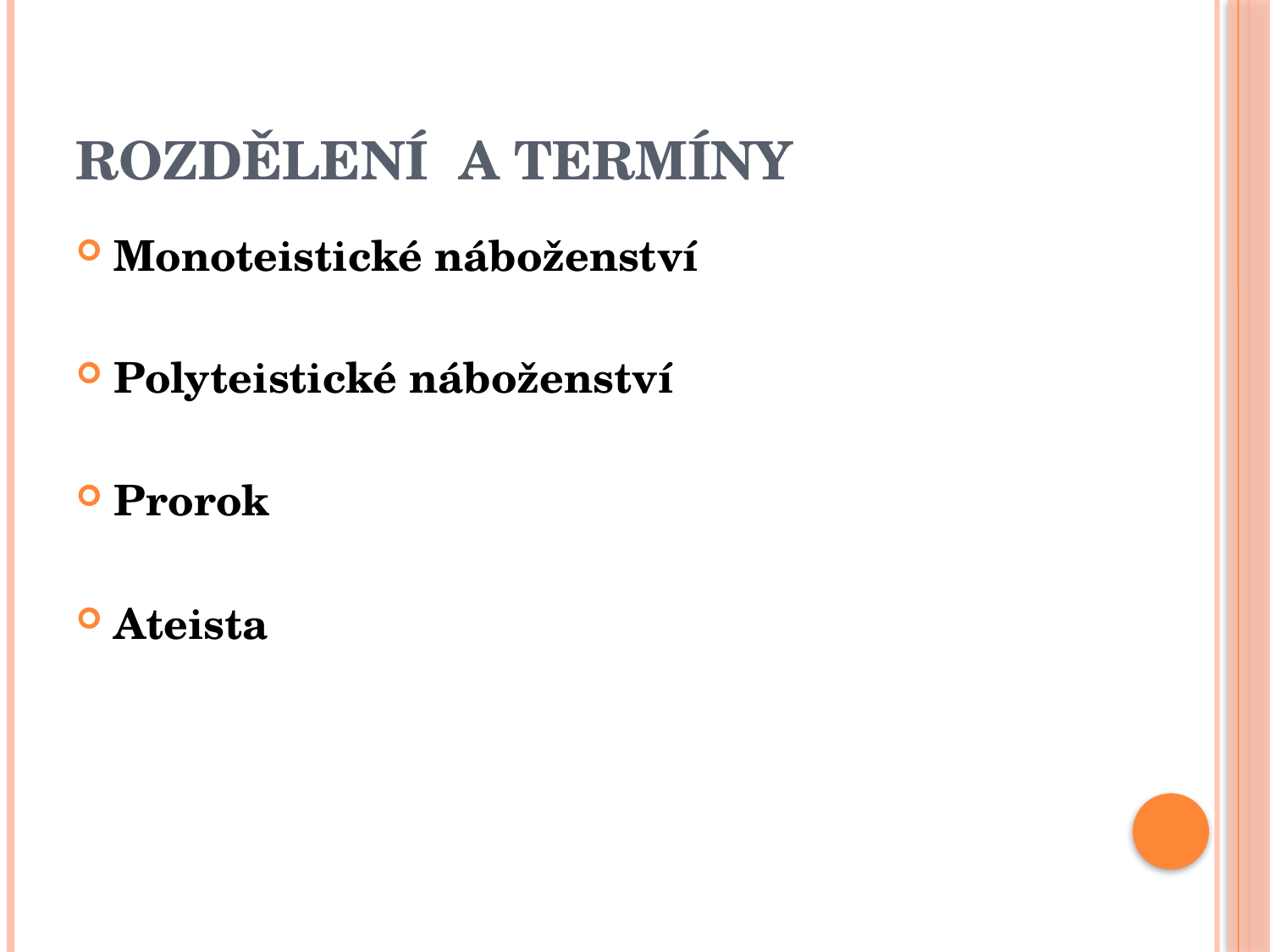

# Rozdělení  a termíny
Monoteistické náboženství

Polyteistické náboženství

Prorok

Ateista